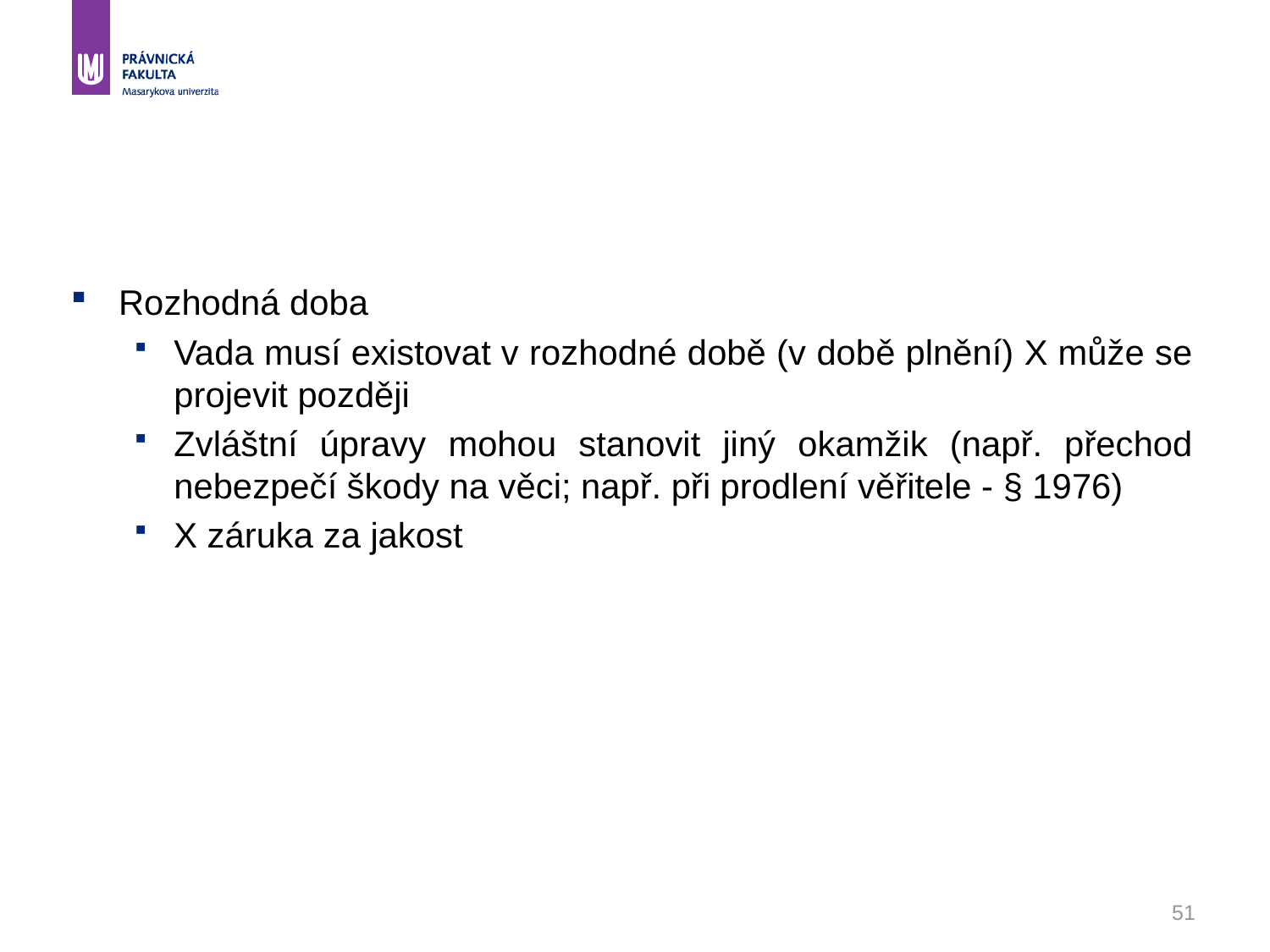

#
Rozhodná doba
Vada musí existovat v rozhodné době (v době plnění) X může se projevit později
Zvláštní úpravy mohou stanovit jiný okamžik (např. přechod nebezpečí škody na věci; např. při prodlení věřitele - § 1976)
X záruka za jakost

51